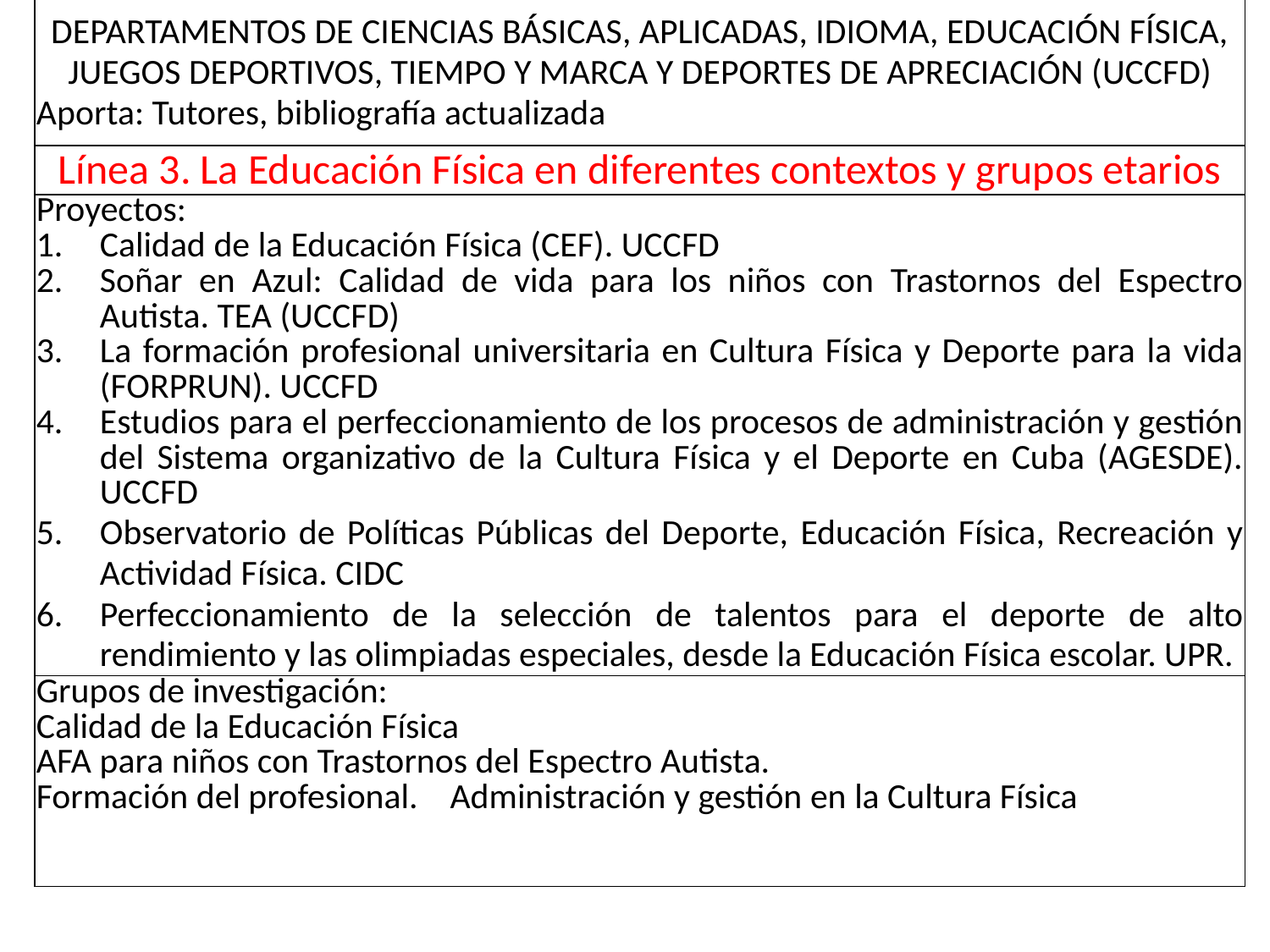

| DEPARTAMENTOS DE CIENCIAS BÁSICAS, APLICADAS, IDIOMA, EDUCACIÓN FÍSICA, JUEGOS DEPORTIVOS, TIEMPO Y MARCA Y DEPORTES DE APRECIACIÓN (UCCFD) Aporta: Tutores, bibliografía actualizada |
| --- |
| Línea 3. La Educación Física en diferentes contextos y grupos etarios |
| Proyectos: Calidad de la Educación Física (CEF). UCCFD Soñar en Azul: Calidad de vida para los niños con Trastornos del Espectro Autista. TEA (UCCFD) La formación profesional universitaria en Cultura Física y Deporte para la vida (FORPRUN). UCCFD Estudios para el perfeccionamiento de los procesos de administración y gestión del Sistema organizativo de la Cultura Física y el Deporte en Cuba (AGESDE). UCCFD Observatorio de Políticas Públicas del Deporte, Educación Física, Recreación y Actividad Física. CIDC Perfeccionamiento de la selección de talentos para el deporte de alto rendimiento y las olimpiadas especiales, desde la Educación Física escolar. UPR. |
| Grupos de investigación: Calidad de la Educación Física AFA para niños con Trastornos del Espectro Autista. Formación del profesional. Administración y gestión en la Cultura Física |